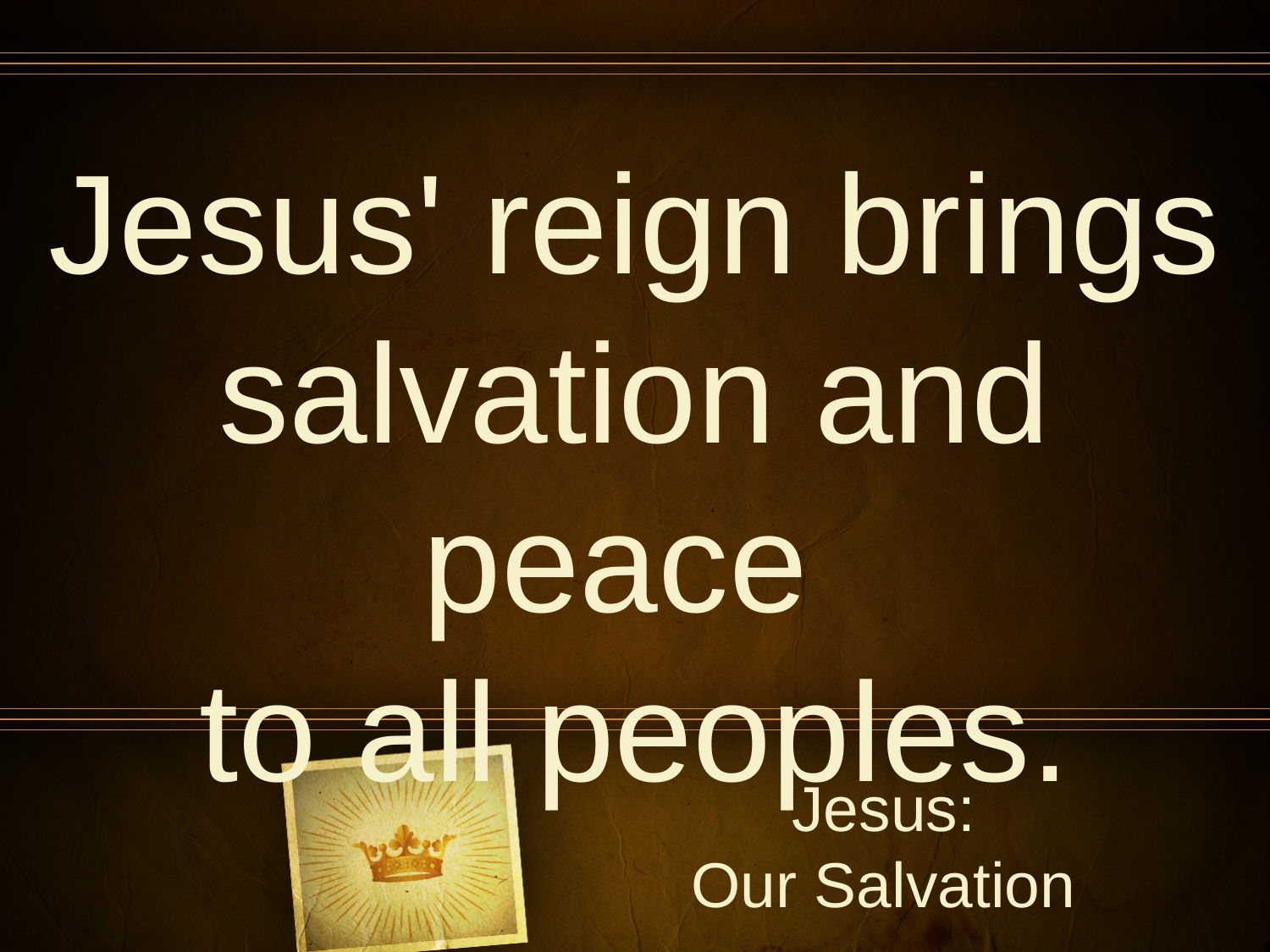

Jesus' reign brings salvation and peace
to all peoples.
Jesus:
Our Salvation